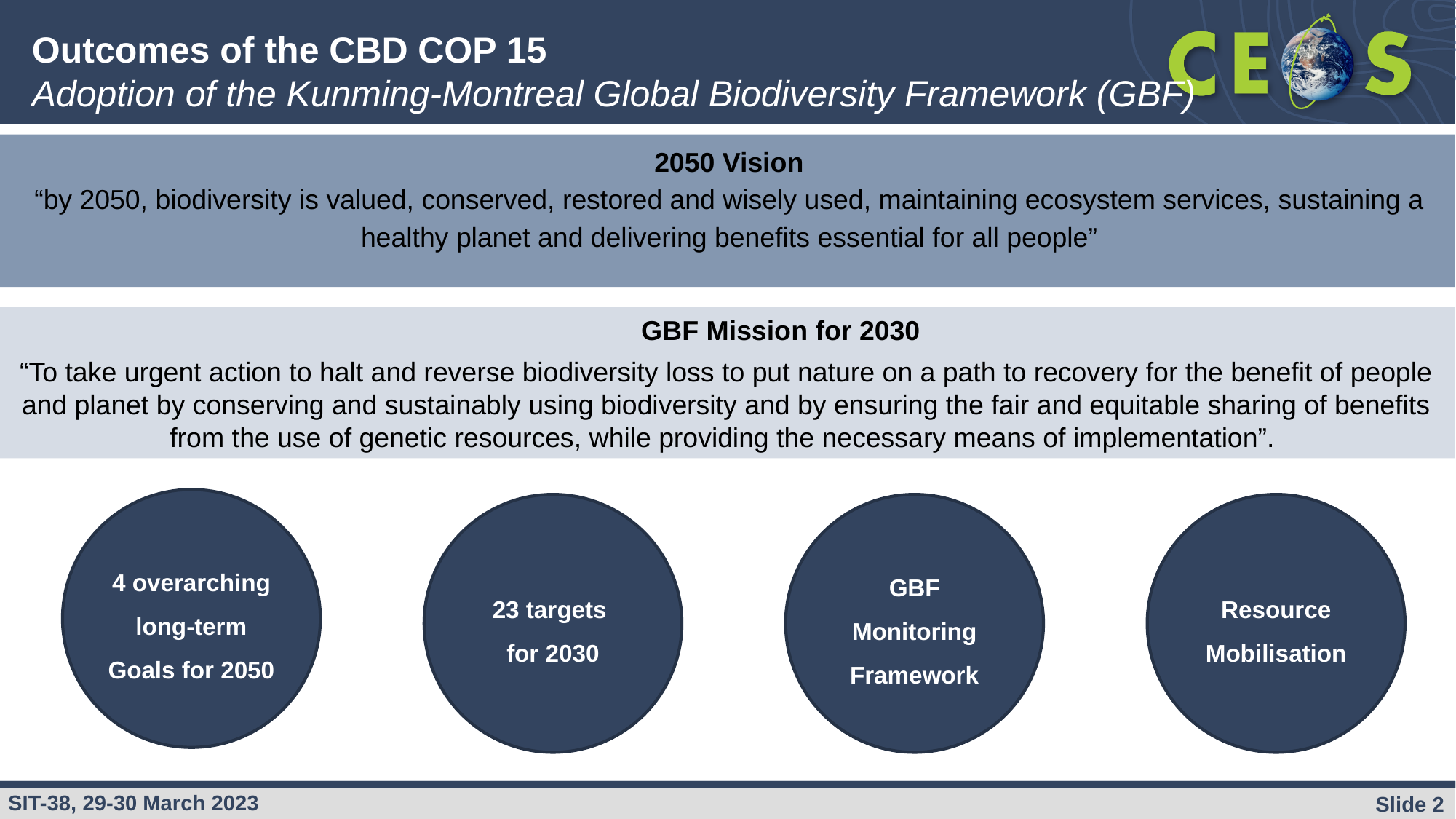

# Outcomes of the CBD COP 15 Adoption of the Kunming-Montreal Global Biodiversity Framework (GBF)
2050 Vision
“by 2050, biodiversity is valued, conserved, restored and wisely used, maintaining ecosystem services, sustaining a healthy planet and delivering benefits essential for all people”

	GBF Mission for 2030
“To take urgent action to halt and reverse biodiversity loss to put nature on a path to recovery for the benefit of people and planet by conserving and sustainably using biodiversity and by ensuring the fair and equitable sharing of benefits from the use of genetic resources, while providing the necessary means of implementation”.
4 overarching long-term Goals for 2050
23 targets
for 2030
GBF Monitoring Framework
Resource Mobilisation